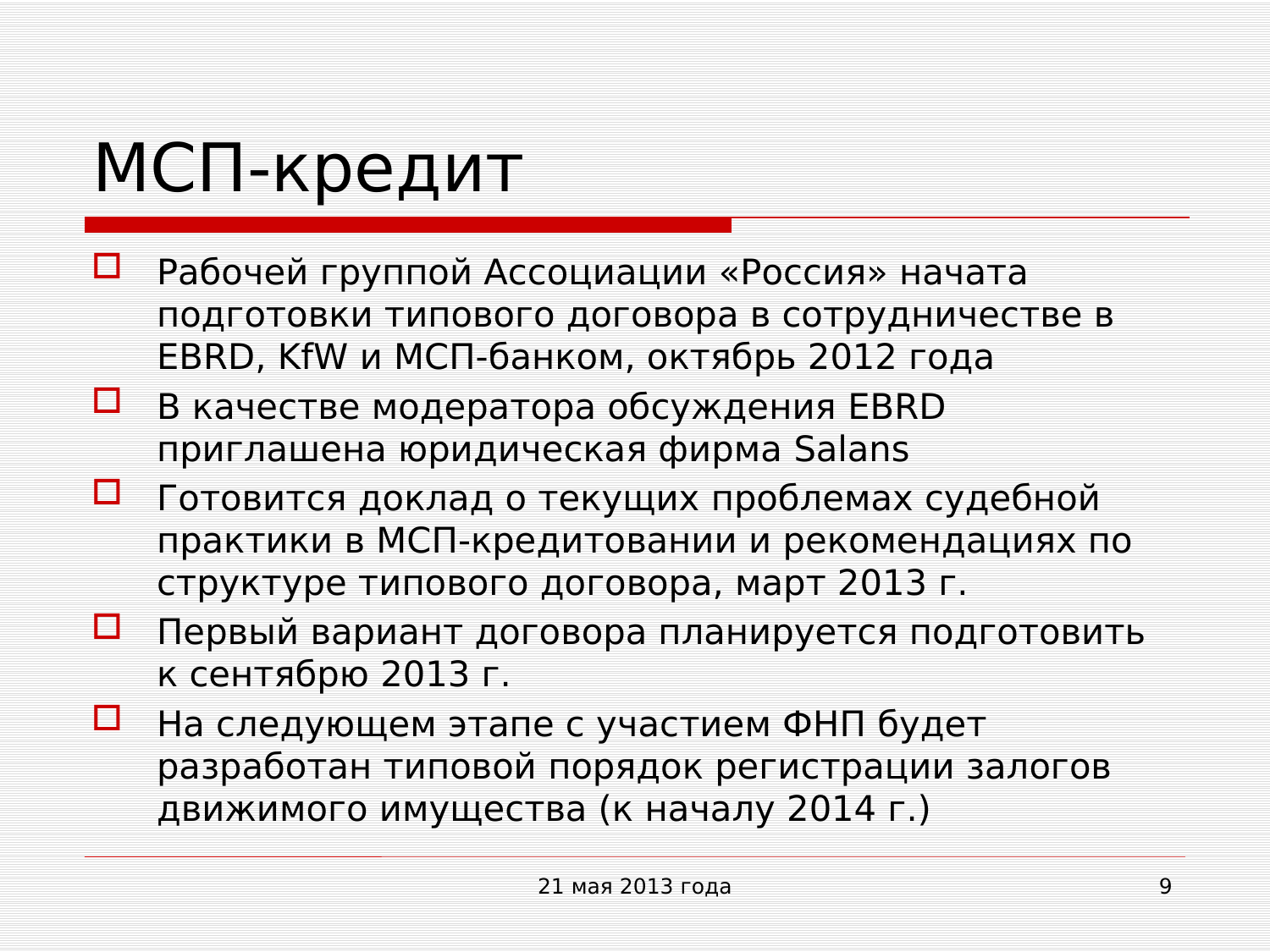

# МСП-кредит
Рабочей группой Ассоциации «Россия» начата подготовки типового договора в сотрудничестве в EBRD, KfW и МСП-банком, октябрь 2012 года
В качестве модератора обсуждения EBRD приглашена юридическая фирма Salans
Готовится доклад о текущих проблемах судебной практики в МСП-кредитовании и рекомендациях по структуре типового договора, март 2013 г.
Первый вариант договора планируется подготовить к сентябрю 2013 г.
На следующем этапе с участием ФНП будет разработан типовой порядок регистрации залогов движимого имущества (к началу 2014 г.)
21 мая 2013 года
9